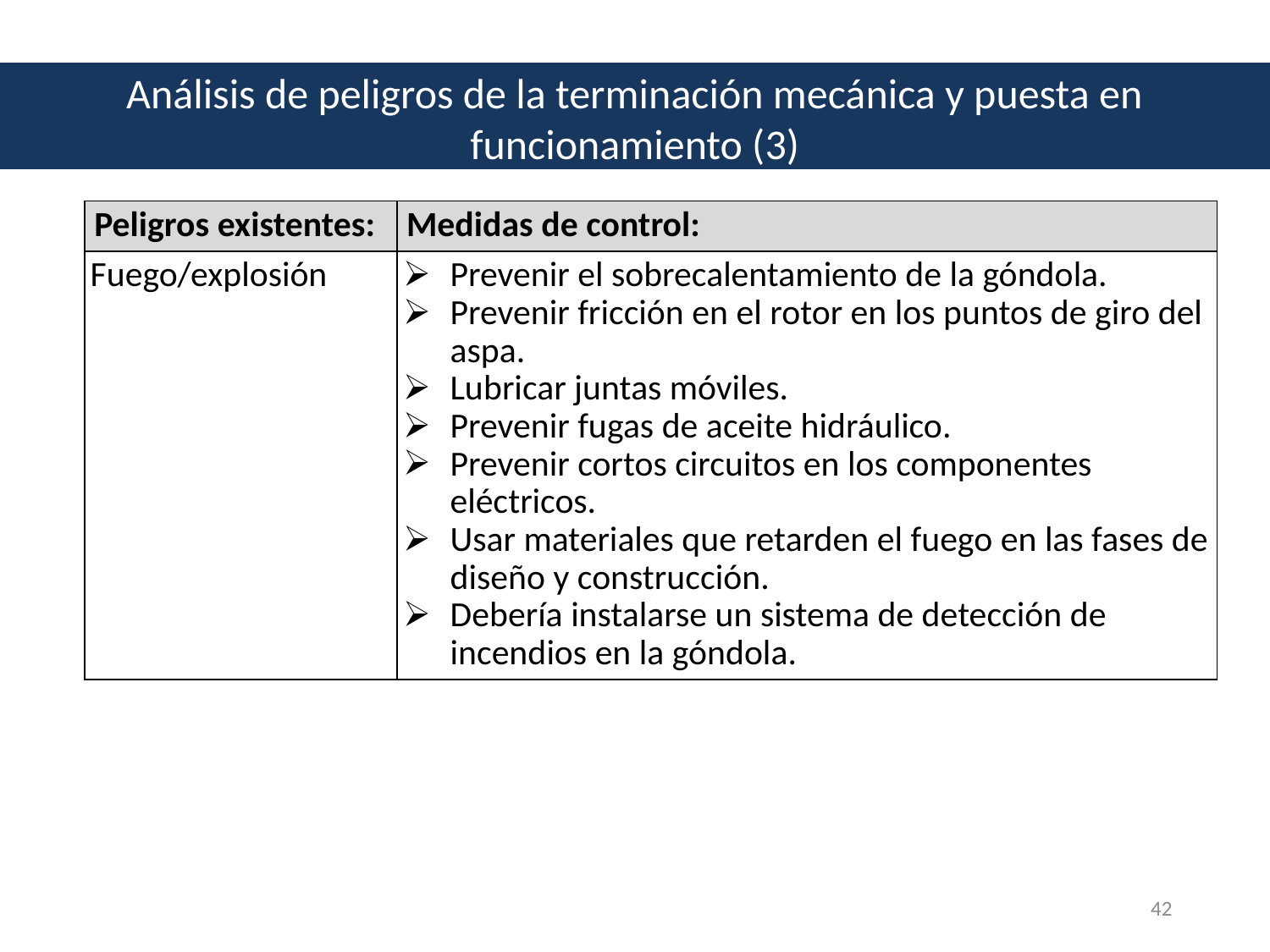

Análisis de peligros de la terminación mecánica y puesta en funcionamiento (3)

| Peligros existentes: | Medidas de control: |
| --- | --- |
| Fuego/explosión | Prevenir el sobrecalentamiento de la góndola. Prevenir fricción en el rotor en los puntos de giro del aspa. Lubricar juntas móviles. Prevenir fugas de aceite hidráulico. Prevenir cortos circuitos en los componentes eléctricos. Usar materiales que retarden el fuego en las fases de diseño y construcción. Debería instalarse un sistema de detección de incendios en la góndola. |
42